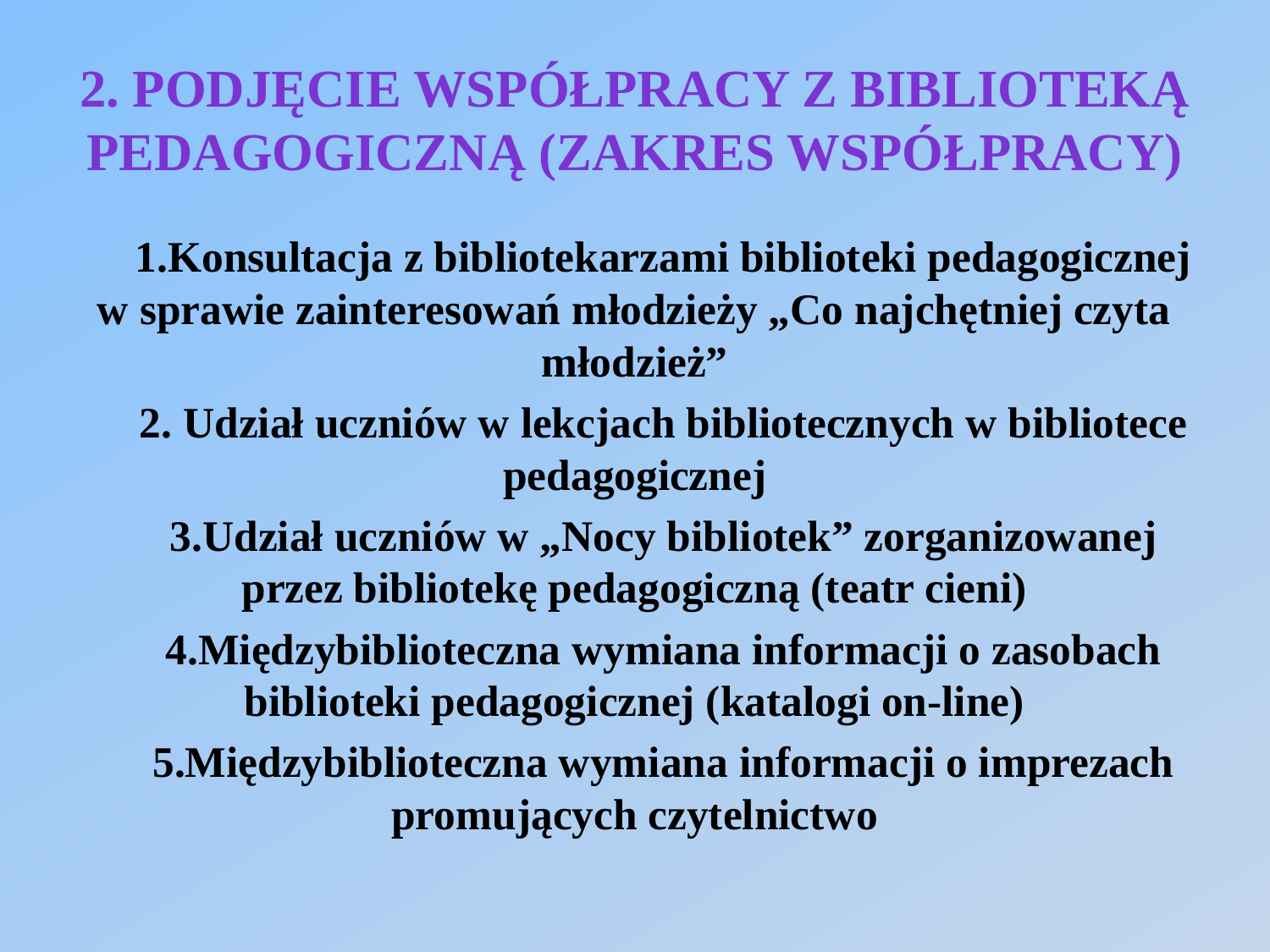

# 2. Podjęcie współpracy z biblioteką pedagogiczną (zakres współpracy)
1.Konsultacja z bibliotekarzami biblioteki pedagogicznej w sprawie zainteresowań młodzieży „Co najchętniej czyta młodzież”
2. Udział uczniów w lekcjach bibliotecznych w bibliotece pedagogicznej
3.Udział uczniów w „Nocy bibliotek” zorganizowanej przez bibliotekę pedagogiczną (teatr cieni)
4.Międzybiblioteczna wymiana informacji o zasobach biblioteki pedagogicznej (katalogi on-line)
5.Międzybiblioteczna wymiana informacji o imprezach promujących czytelnictwo